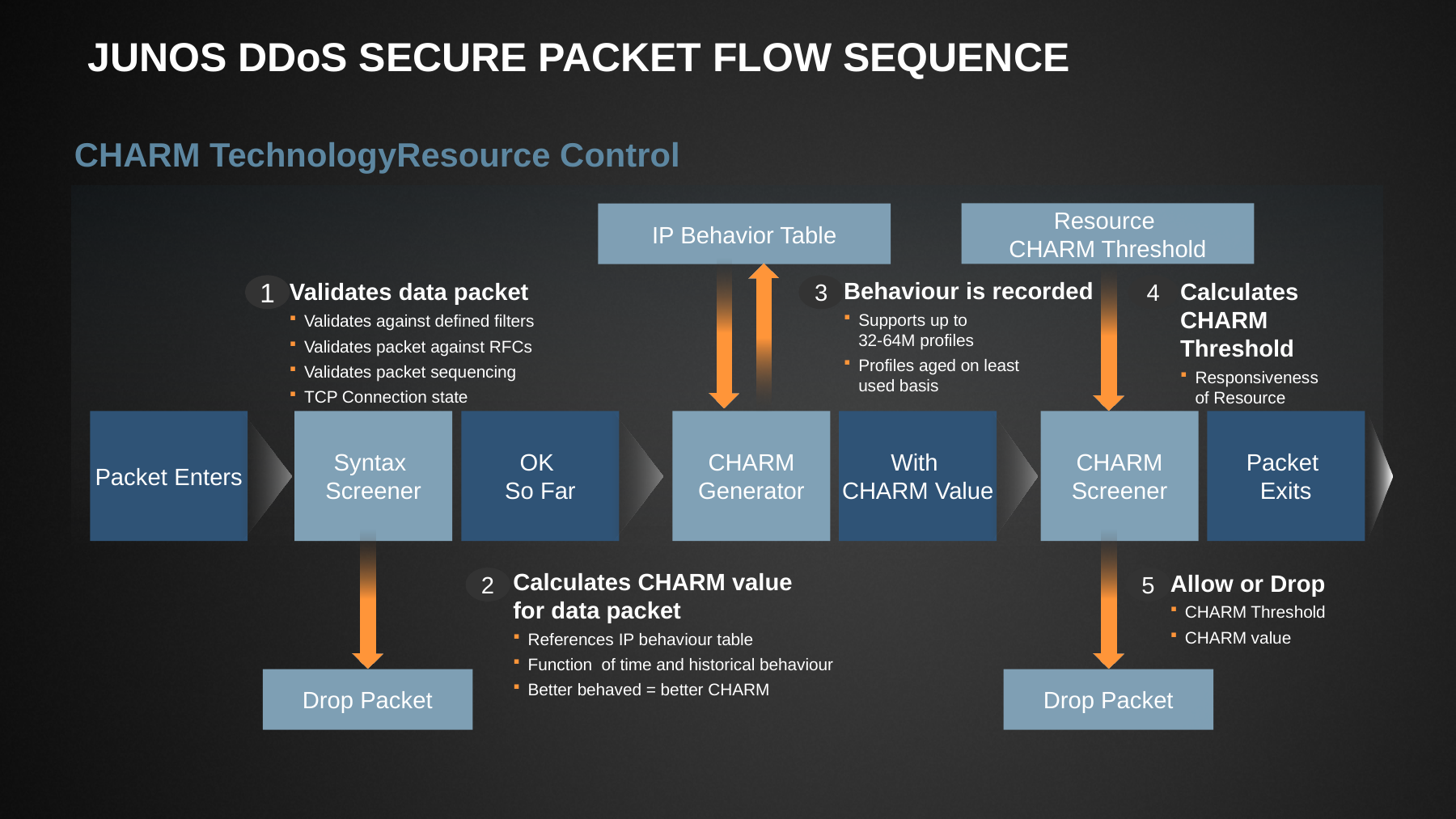

# JUNOS DDoS SECURE PACKET flow sequence
CHARM TechnologyResource Control

Resource
CHARM Threshold
IP Behavior Table
Behaviour is recorded
Supports up to
32-64M profiles
Profiles aged on least
used basis

3
Validates data packet
Validates against defined filters
Validates packet against RFCs
Validates packet sequencing
TCP Connection state

1
Calculates CHARM Threshold
Responsiveness
of Resource
4

OK
So Far

With
CHARM Value

Packet Enters

Packet
Exits

Syntax
Screener
CHARM Generator
CHARM Screener
Calculates CHARM value
for data packet
References IP behaviour table
Function  of time and historical behaviour
Better behaved = better CHARM

2
Allow or Drop
CHARM Threshold
CHARM value
5

Drop Packet
Drop Packet